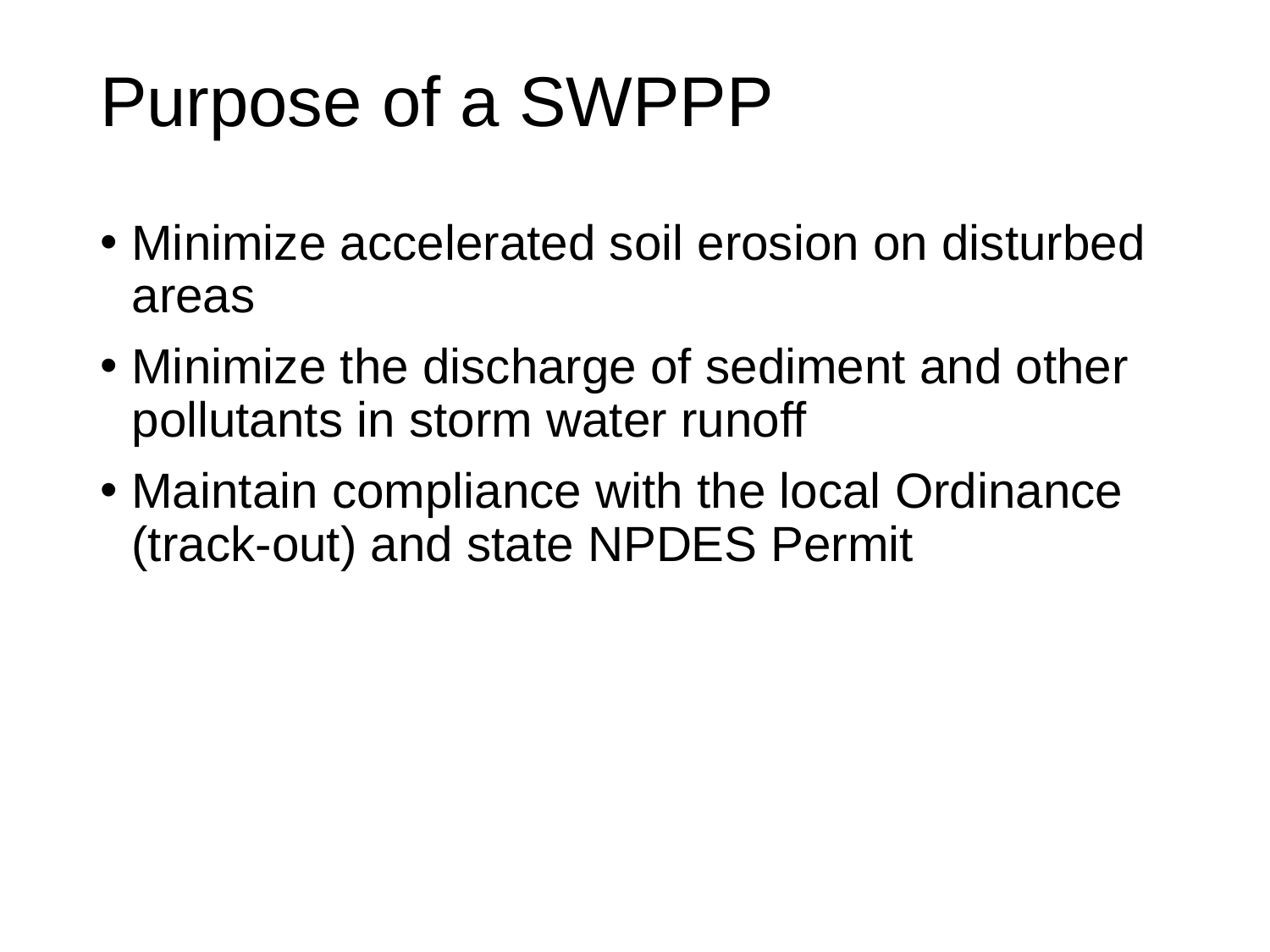

# Purpose of a SWPPP
Minimize accelerated soil erosion on disturbed areas
Minimize the discharge of sediment and other pollutants in storm water runoff
Maintain compliance with the local Ordinance (track-out) and state NPDES Permit

Slide 24